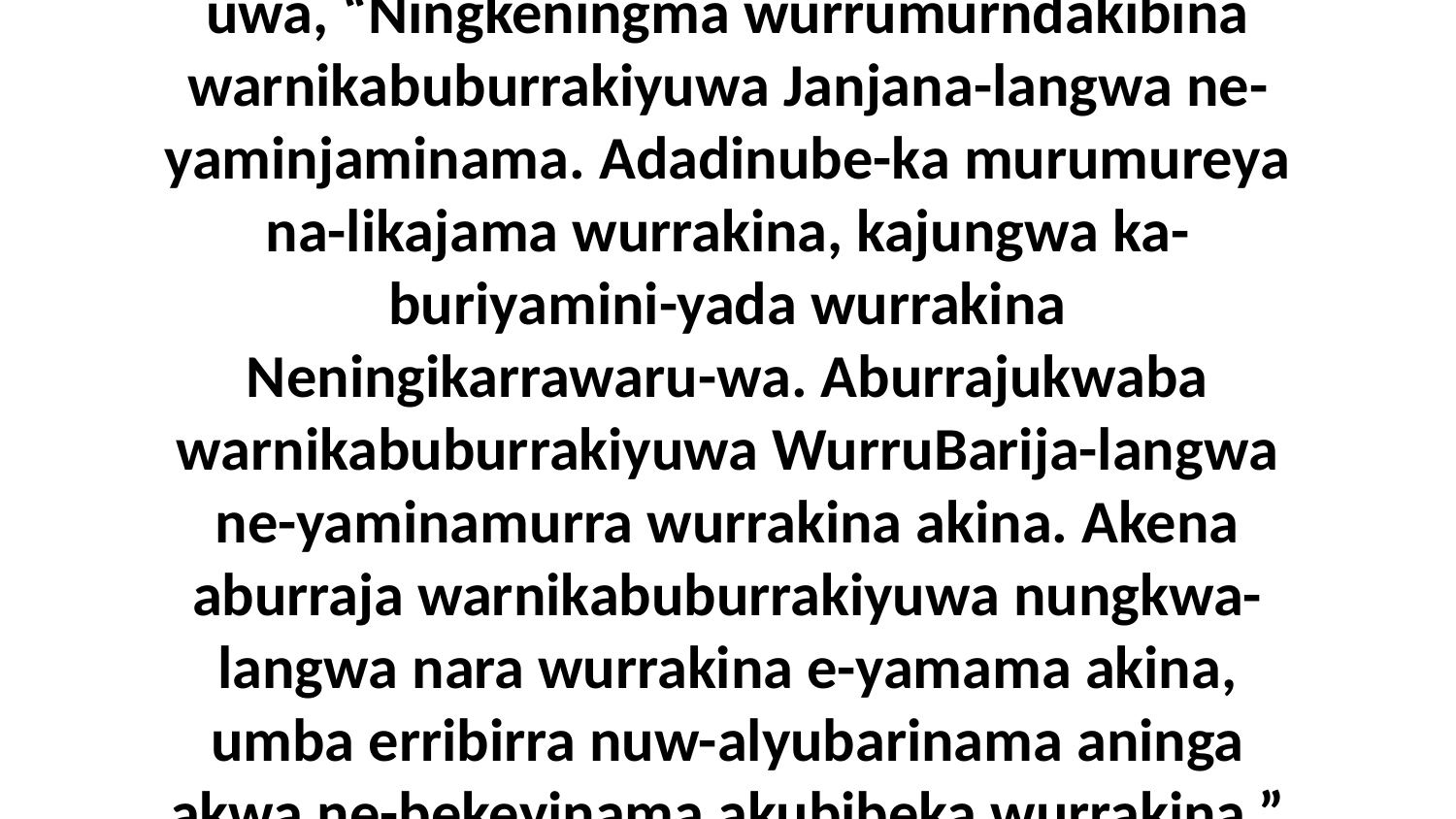

33 Aburraja kembirra wurrukwala warnumamalya ne-yama wurrakina Jesus-uwa, “Ningkeningma wurrumurndakibina warnikabuburrakiyuwa Janjana-langwa ne-yaminjaminama. Adadinube-ka murumureya na-likajama wurrakina, kajungwa ka-buriyamini-yada wurrakina Neningikarrawaru-wa. Aburrajukwaba warnikabuburrakiyuwa WurruBarija-langwa ne-yaminamurra wurrakina akina. Akena aburraja warnikabuburrakiyuwa nungkwa-langwa nara wurrakina e-yamama akina, umba erribirra nuw-alyubarinama aninga akwa ne-bekeyinama akubibeka wurrakina,” ne-yama wurrumurndakakina warnumamalya Jesus-uwa.